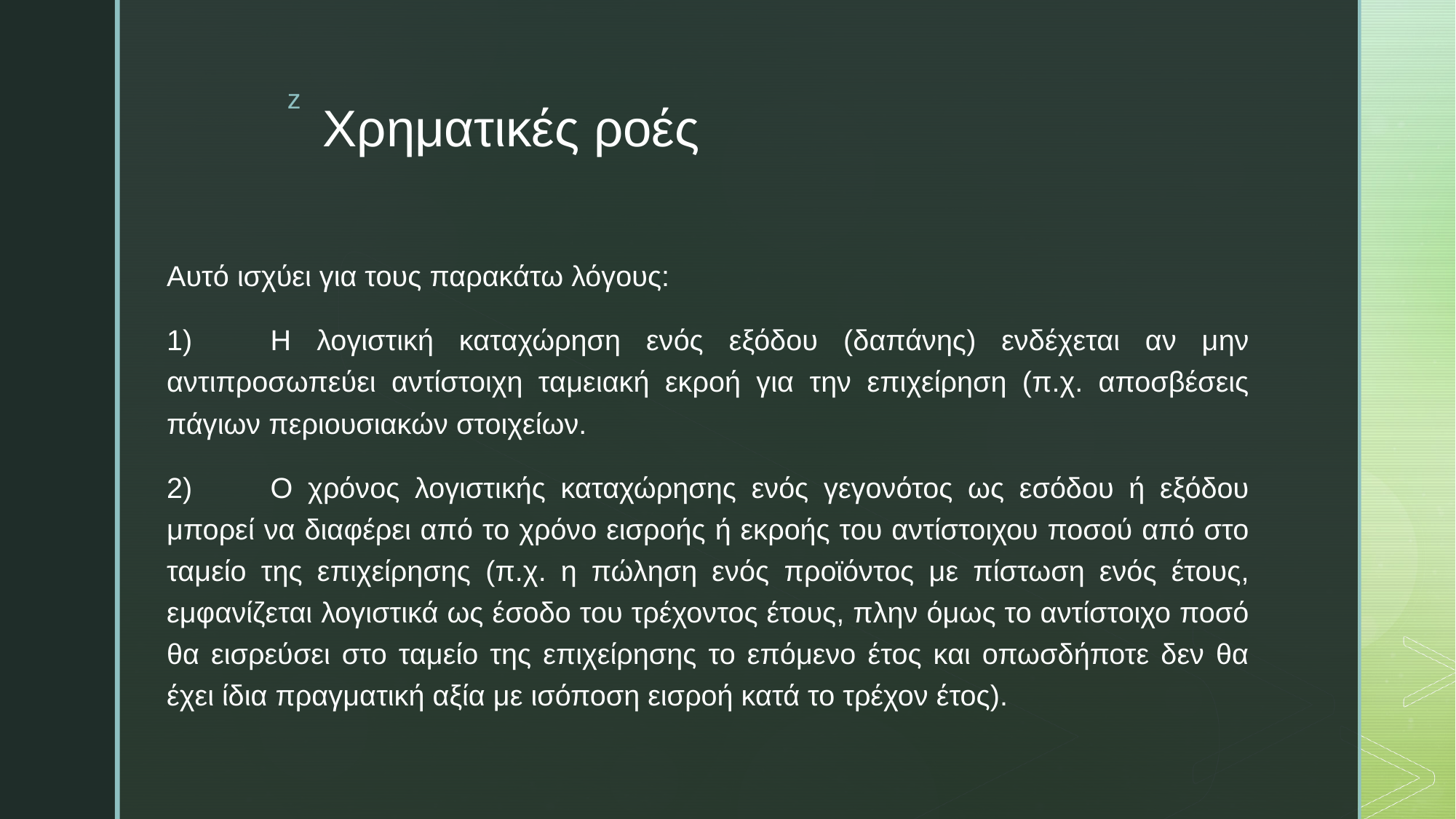

# Χρηματικές ροές
Αυτό ισχύει για τους παρακάτω λόγους:
1)	Η λογιστική καταχώρηση ενός εξόδου (δαπάνης) ενδέχεται αν μην αντιπροσωπεύει αντίστοιχη ταμειακή εκροή για την επιχείρηση (π.χ. αποσβέσεις πάγιων περιουσιακών στοιχείων.
2)	Ο χρόνος λογιστικής καταχώρησης ενός γεγονότος ως εσόδου ή εξόδου μπορεί να διαφέρει από το χρόνο εισροής ή εκροής του αντίστοιχου ποσού από στο ταμείο της επιχείρησης (π.χ. η πώληση ενός προϊόντος με πίστωση ενός έτους, εμφανίζεται λογιστικά ως έσοδο του τρέχοντος έτους, πλην όμως το αντίστοιχο ποσό θα εισρεύσει στο ταμείο της επιχείρησης το επόμενο έτος και οπωσδήποτε δεν θα έχει ίδια πραγματική αξία με ισόποση εισροή κατά το τρέχον έτος).